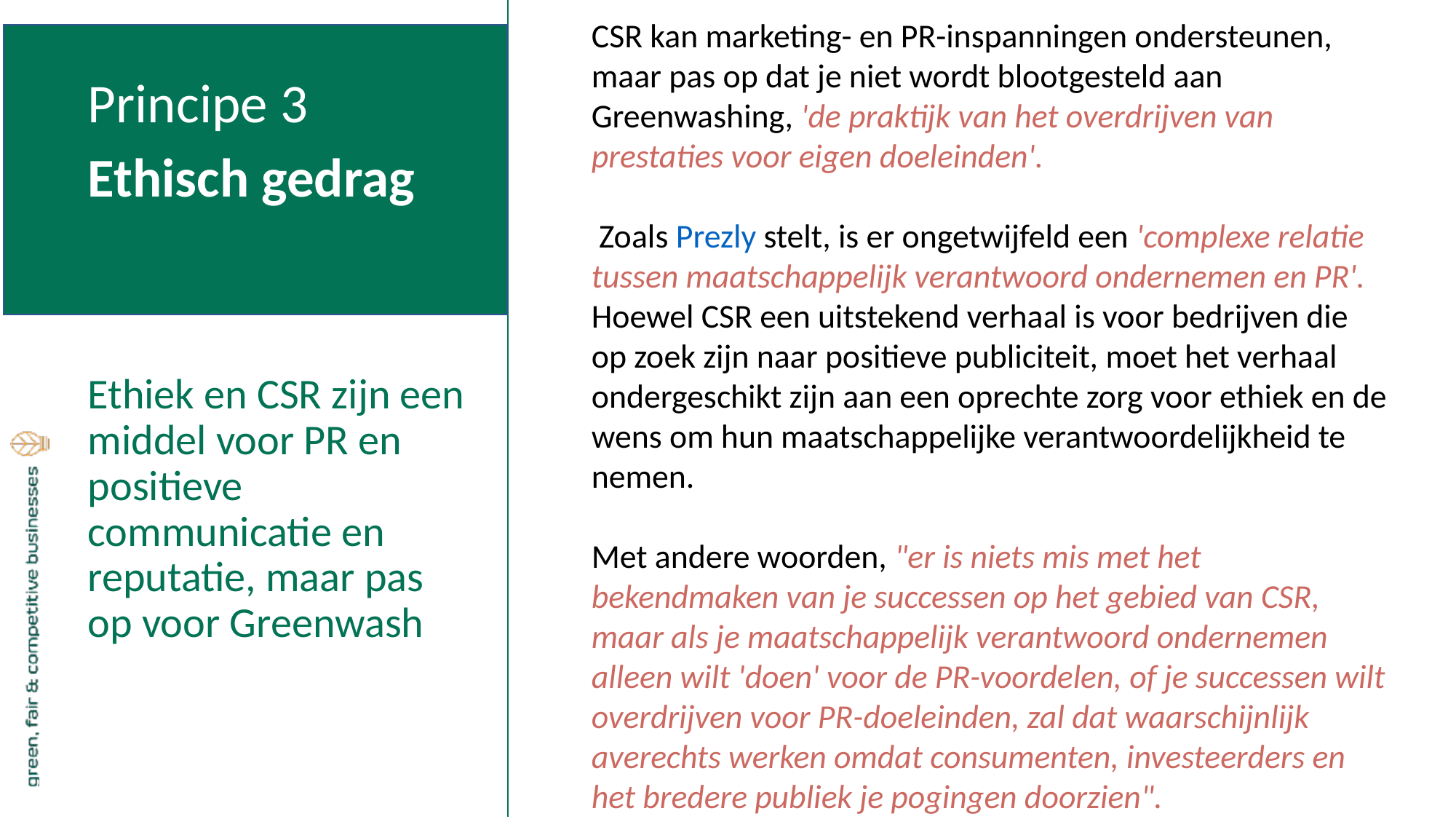

CSR kan marketing- en PR-inspanningen ondersteunen, maar pas op dat je niet wordt blootgesteld aan Greenwashing, 'de praktijk van het overdrijven van prestaties voor eigen doeleinden'.

 Zoals Prezly stelt, is er ongetwijfeld een 'complexe relatie tussen maatschappelijk verantwoord ondernemen en PR'. Hoewel CSR een uitstekend verhaal is voor bedrijven die op zoek zijn naar positieve publiciteit, moet het verhaal ondergeschikt zijn aan een oprechte zorg voor ethiek en de wens om hun maatschappelijke verantwoordelijkheid te nemen.
Met andere woorden, "er is niets mis met het bekendmaken van je successen op het gebied van CSR, maar als je maatschappelijk verantwoord ondernemen alleen wilt 'doen' voor de PR-voordelen, of je successen wilt overdrijven voor PR-doeleinden, zal dat waarschijnlijk averechts werken omdat consumenten, investeerders en het bredere publiek je pogingen doorzien".
Principe 3
Ethisch gedrag

Ethiek en CSR zijn een middel voor PR en positieve communicatie en reputatie, maar pas op voor Greenwash